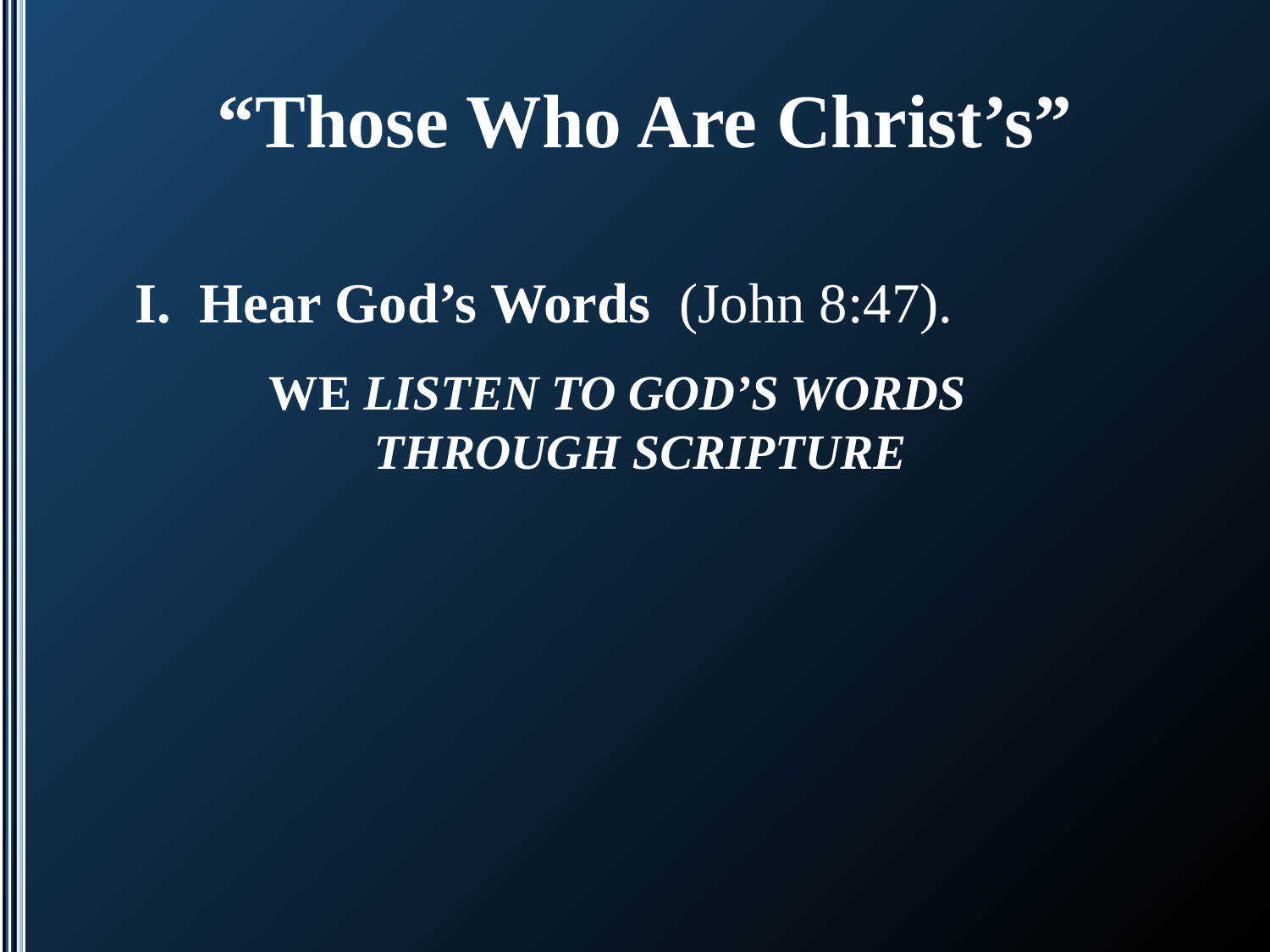

# “Those Who Are Christ’s”
I.  Hear God’s Words  (John 8:47).
 WE LISTEN TO GOD’S WORDS       THROUGH SCRIPTURE